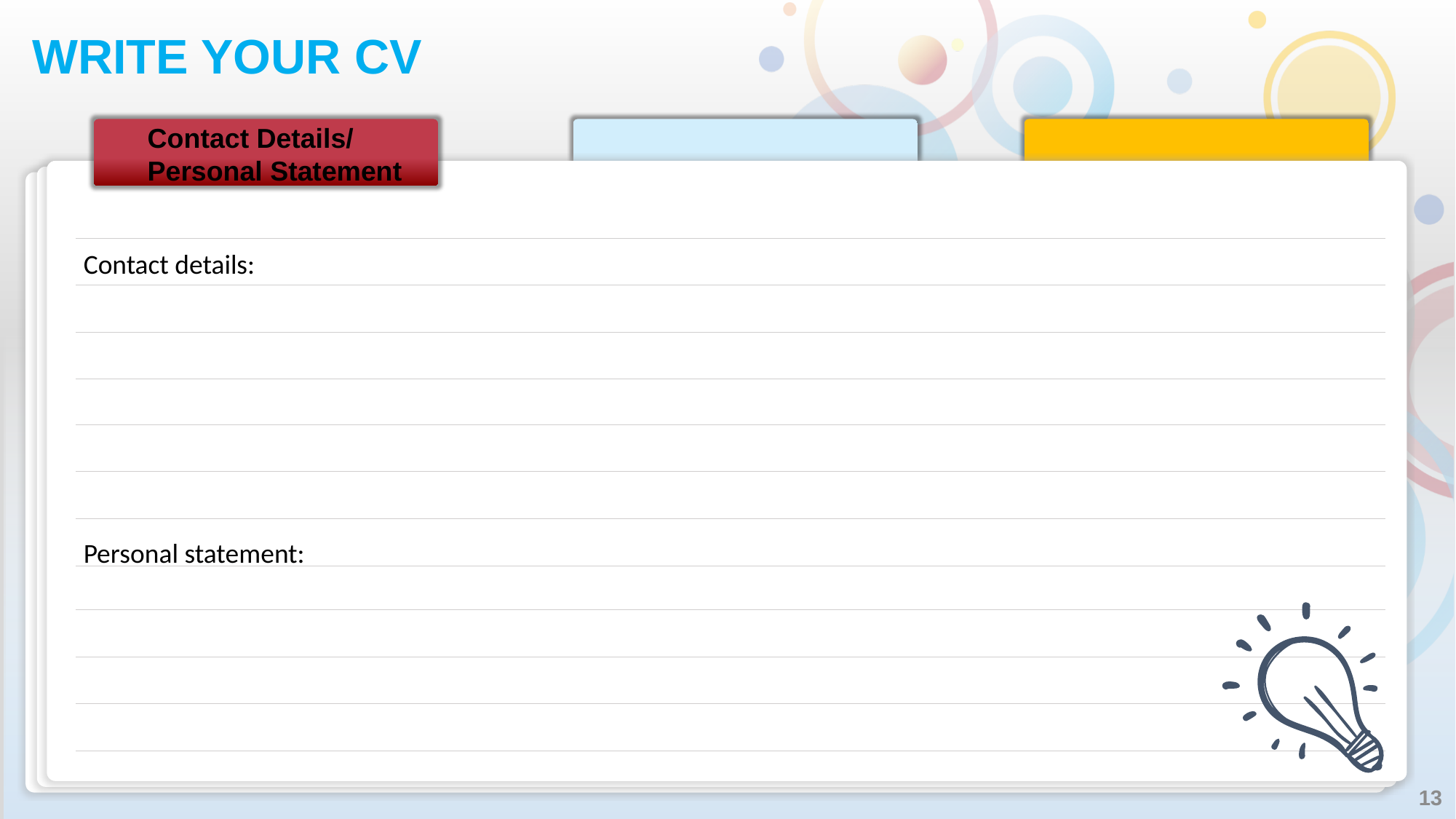

# WRITE YOUR CV
Contact Details/ Personal Statement
Contact details:
Personal statement:
13